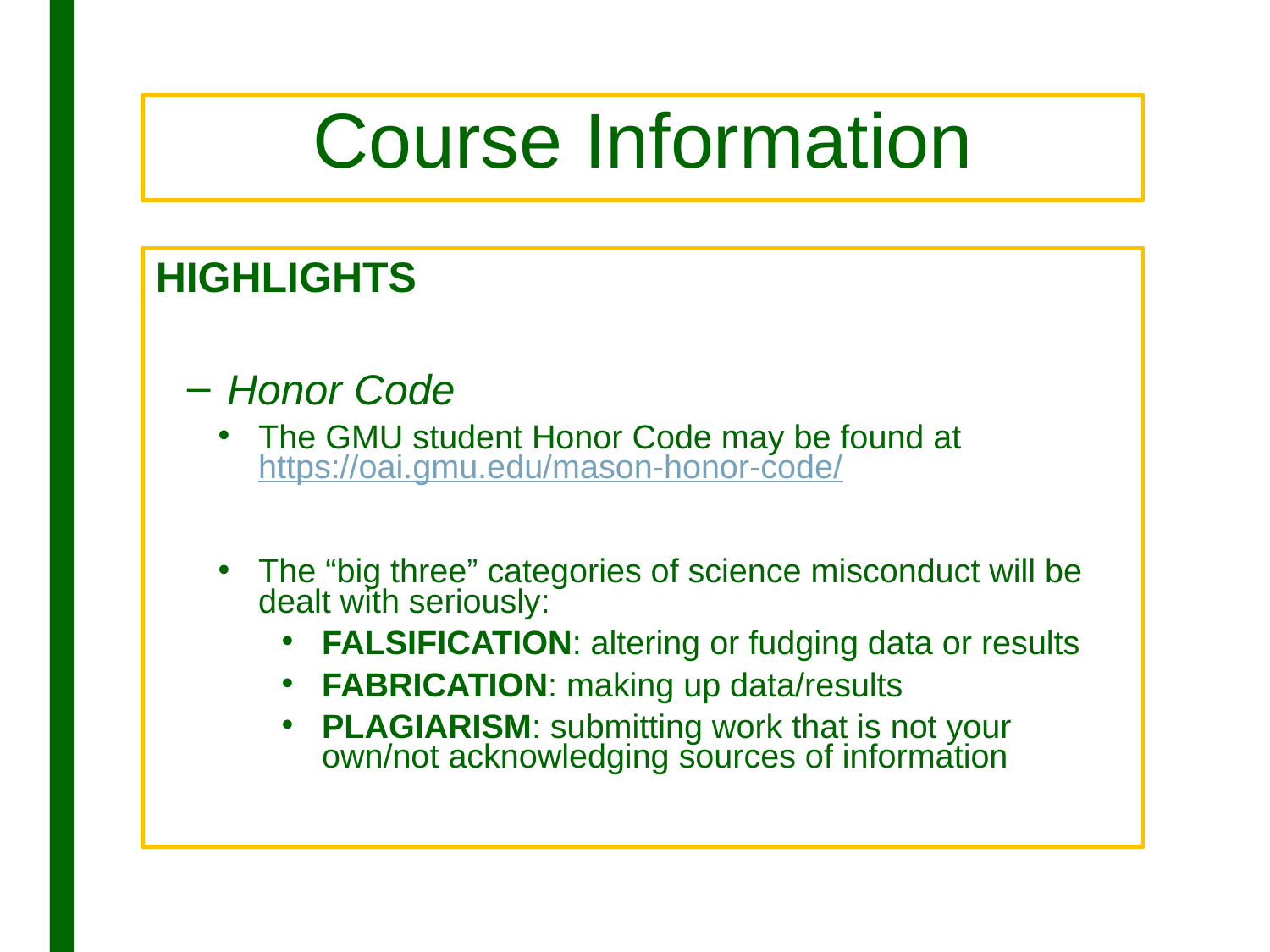

# Course Information
HIGHLIGHTS

Honor Code
The GMU student Honor Code may be found at https://oai.gmu.edu/mason-honor-code/

The “big three” categories of science misconduct will be dealt with seriously:
FALSIFICATION: altering or fudging data or results
FABRICATION: making up data/results
PLAGIARISM: submitting work that is not your own/not acknowledging sources of information